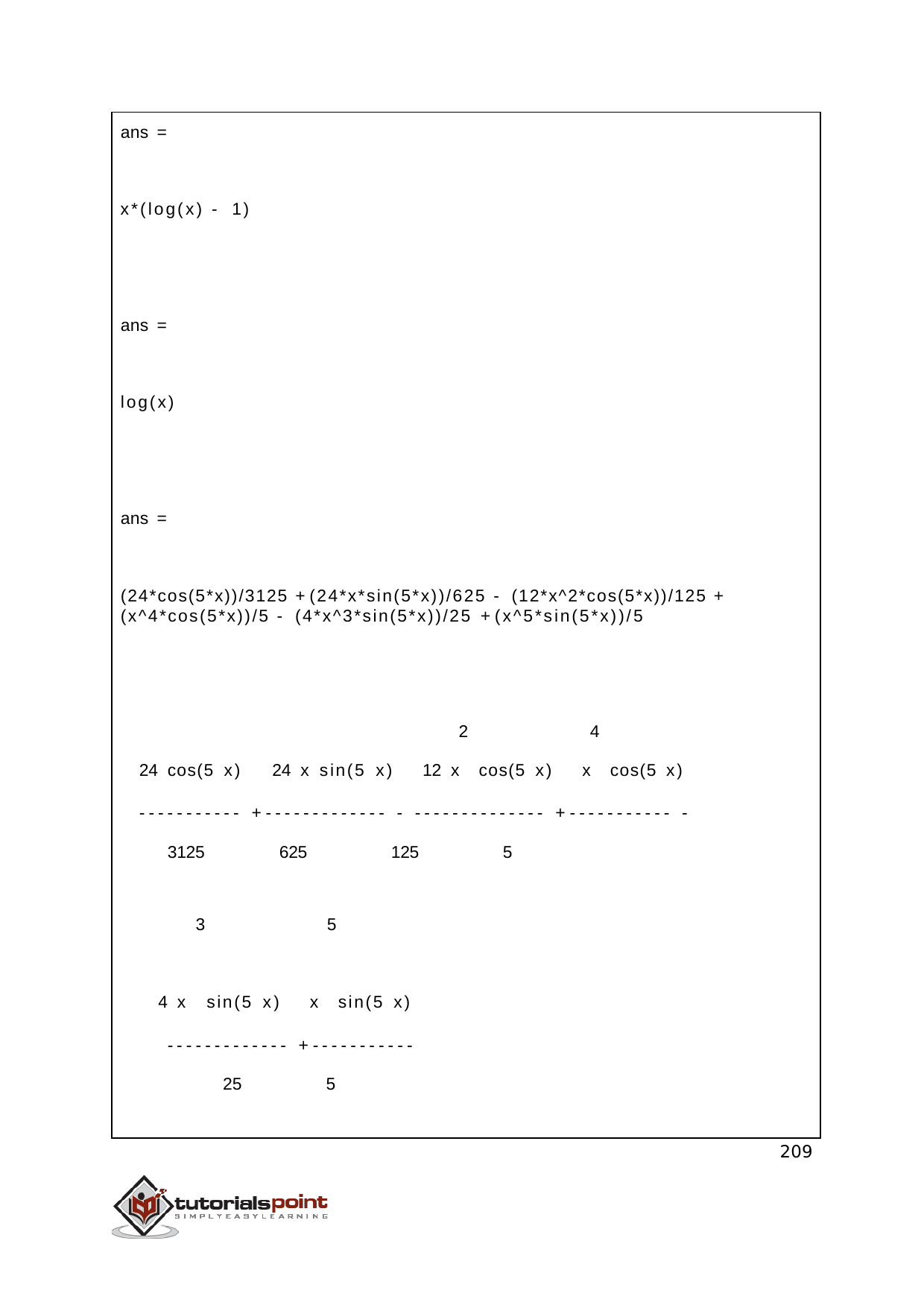

ans =
x*(log(x) - 1)
ans =
log(x)
ans =
(24*cos(5*x))/3125 + (24*x*sin(5*x))/625 - (12*x^2*cos(5*x))/125 +  (x^4*cos(5*x))/5 - (4*x^3*sin(5*x))/25 + (x^5*sin(5*x))/5
2
4
24 cos(5 x)	24  x sin(5 x)	12 x	cos(5 x)	x	cos(5 x)
----------- + ------------- - -------------- + ----------- -  3125	625	125	5
3
5
4  x	sin(5 x)	x	sin(5 x)
------------- + -----------  25	5

209